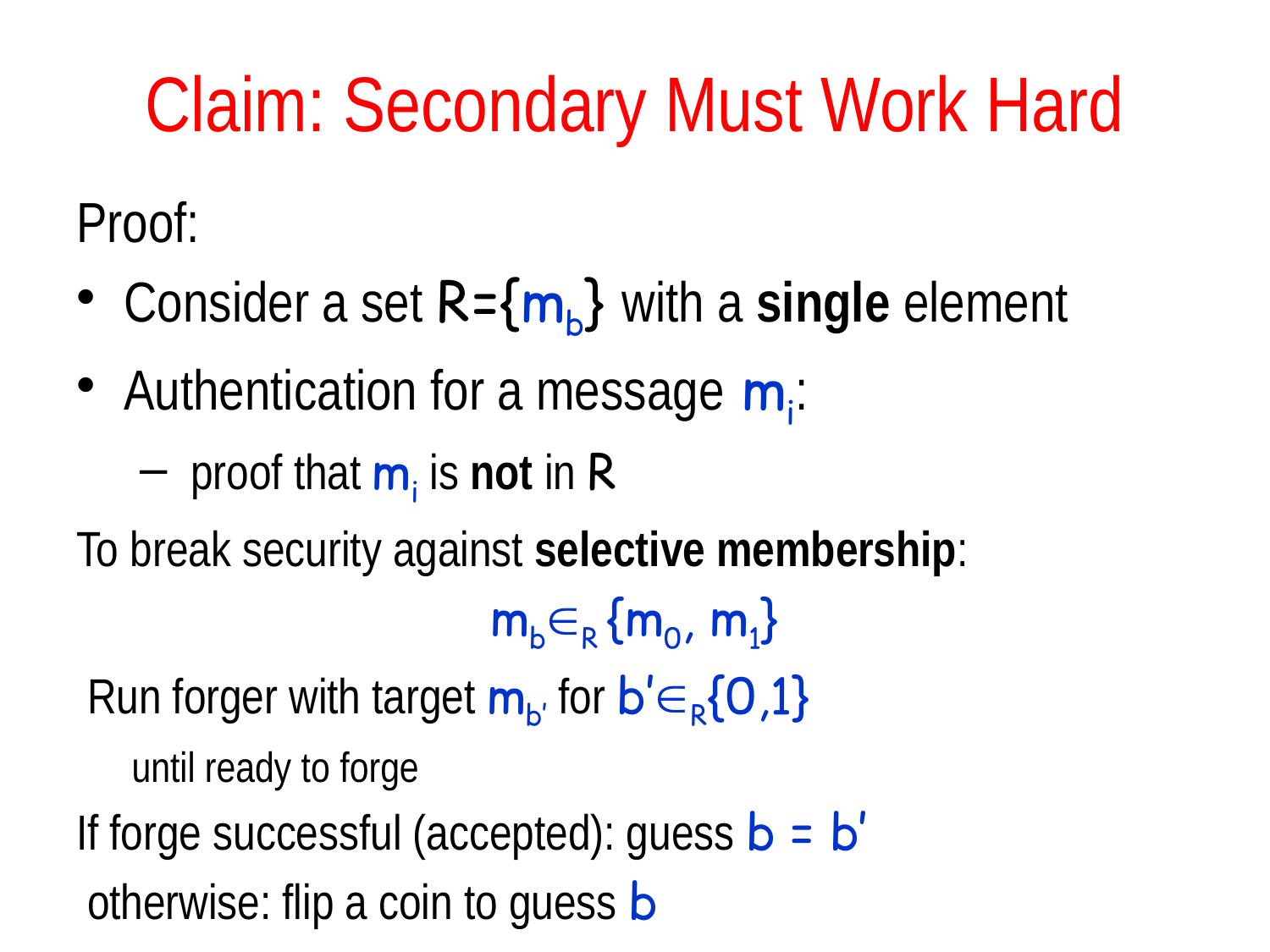

# Claim: Secondary Must Work Hard
Proof:
Consider a set R={mb} with a single element
Authentication for a message mi:
 proof that mi is not in R
To break security against selective membership:
mb∈R {m0, m1}
 Run forger with target mb’ for b’∈R{0,1}
until ready to forge
If forge successful (accepted): guess b = b’
 otherwise: flip a coin to guess b